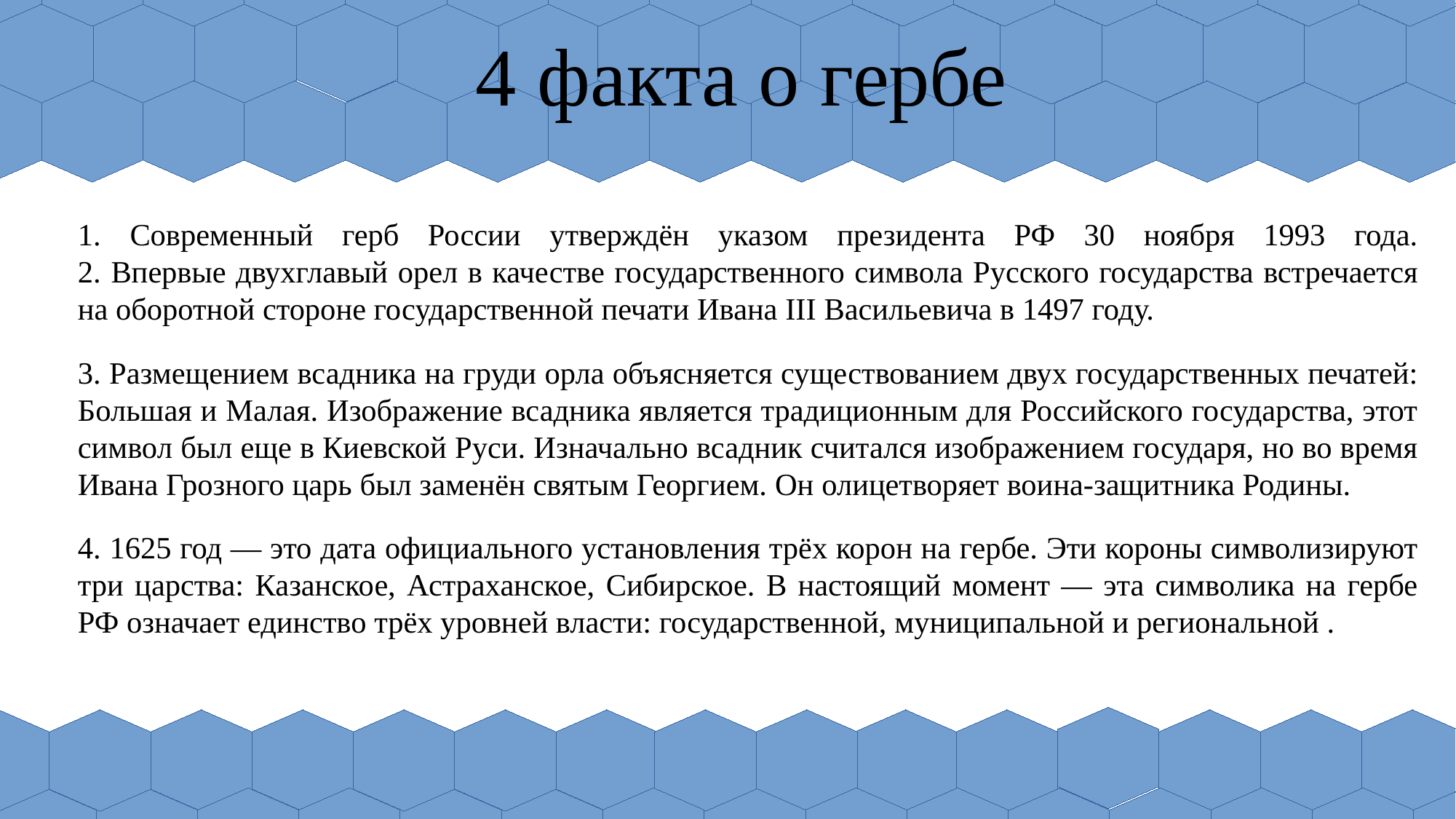

# 4 факта о гербе
1. Современный герб России утверждён указом президента РФ 30 ноября 1993 года.
2. Впервые двухглавый орел в качестве государственного символа Русского государства встречается на оборотной стороне государственной печати Ивана III Васильевича в 1497 году.
3. Размещением всадника на груди орла объясняется существованием двух государственных печатей: Большая и Малая. Изображение всадника является традиционным для Российского государства, этот символ был еще в Киевской Руси. Изначально всадник считался изображением государя, но во время Ивана Грозного царь был заменён святым Георгием. Он олицетворяет воина-защитника Родины.
4. 1625 год — это дата официального установления трёх корон на гербе. Эти короны символизируют три царства: Казанское, Астраханское, Сибирское. В настоящий момент — эта символика на гербе РФ означает единство трёх уровней власти: государственной, муниципальной и региональной .